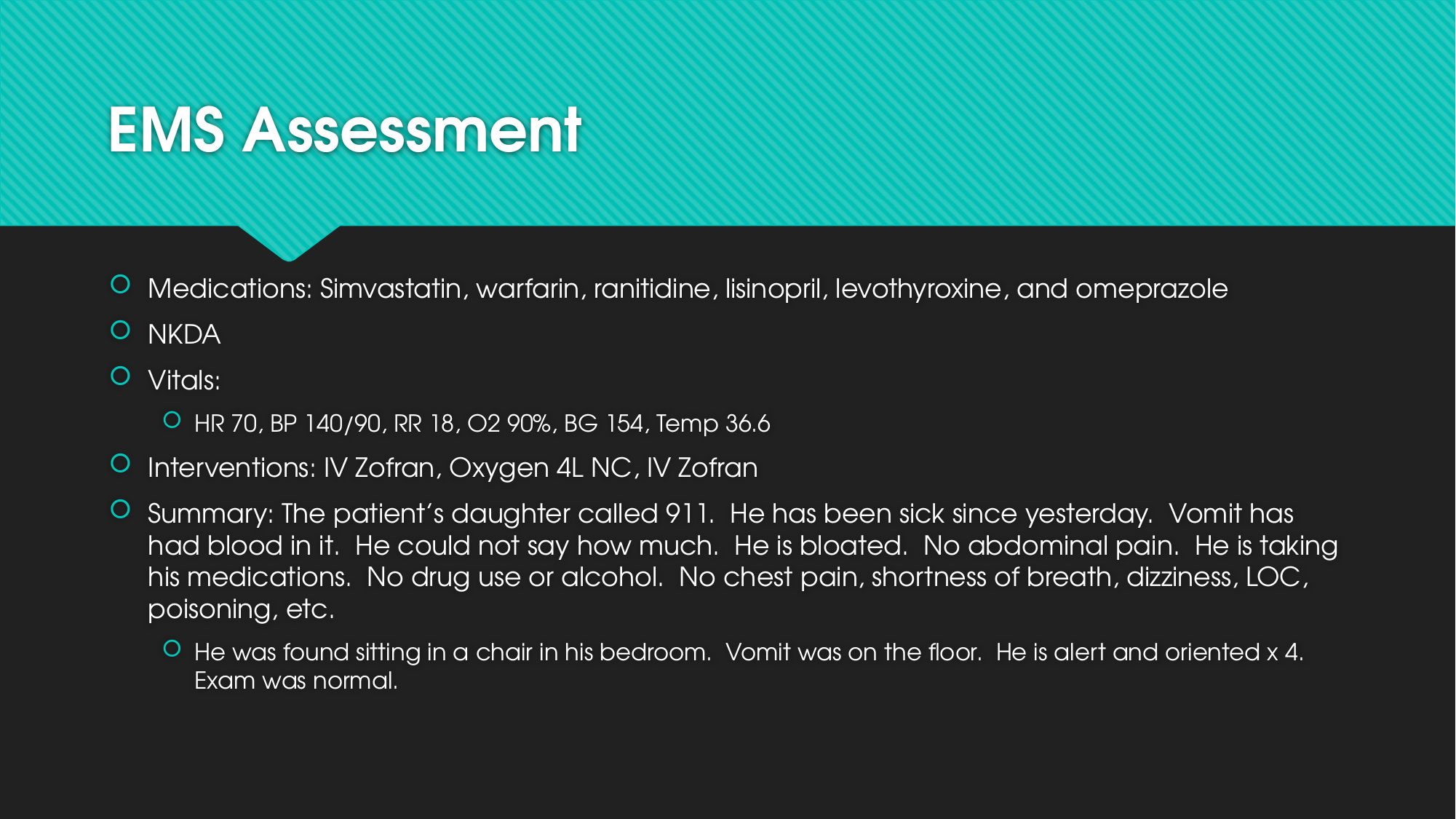

# EMS Assessment
Medications: Simvastatin, warfarin, ranitidine, lisinopril, levothyroxine, and omeprazole
NKDA
Vitals:
HR 70, BP 140/90, RR 18, O2 90%, BG 154, Temp 36.6
Interventions: IV Zofran, Oxygen 4L NC, IV Zofran
Summary: The patient’s daughter called 911.  He has been sick since yesterday.  Vomit has had blood in it.  He could not say how much.  He is bloated.  No abdominal pain.  He is taking his medications.  No drug use or alcohol.  No chest pain, shortness of breath, dizziness, LOC, poisoning, etc.
He was found sitting in a chair in his bedroom.  Vomit was on the floor.  He is alert and oriented x 4.  Exam was normal.